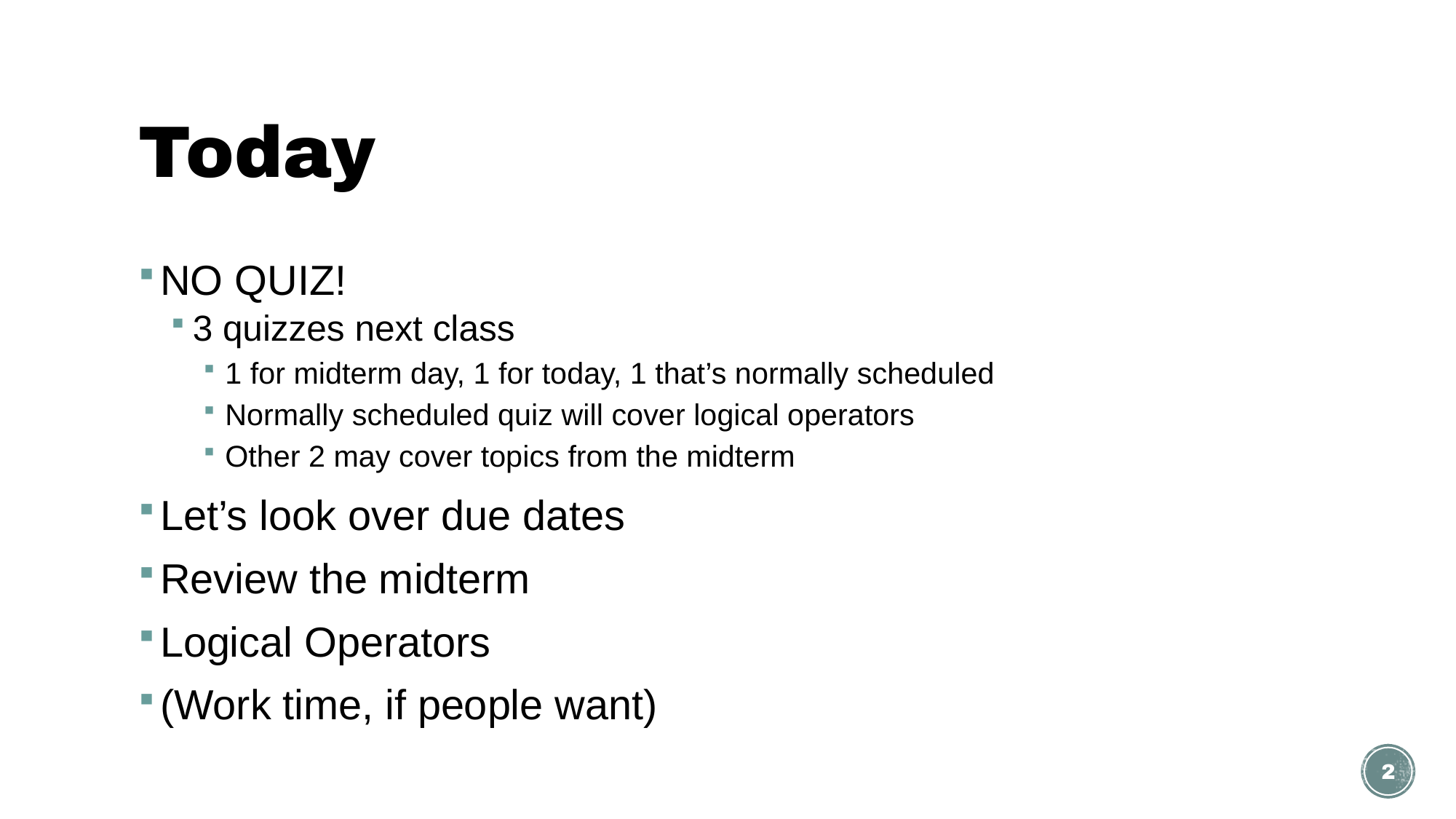

# Today
NO QUIZ!
3 quizzes next class
1 for midterm day, 1 for today, 1 that’s normally scheduled
Normally scheduled quiz will cover logical operators
Other 2 may cover topics from the midterm
Let’s look over due dates
Review the midterm
Logical Operators
(Work time, if people want)
2